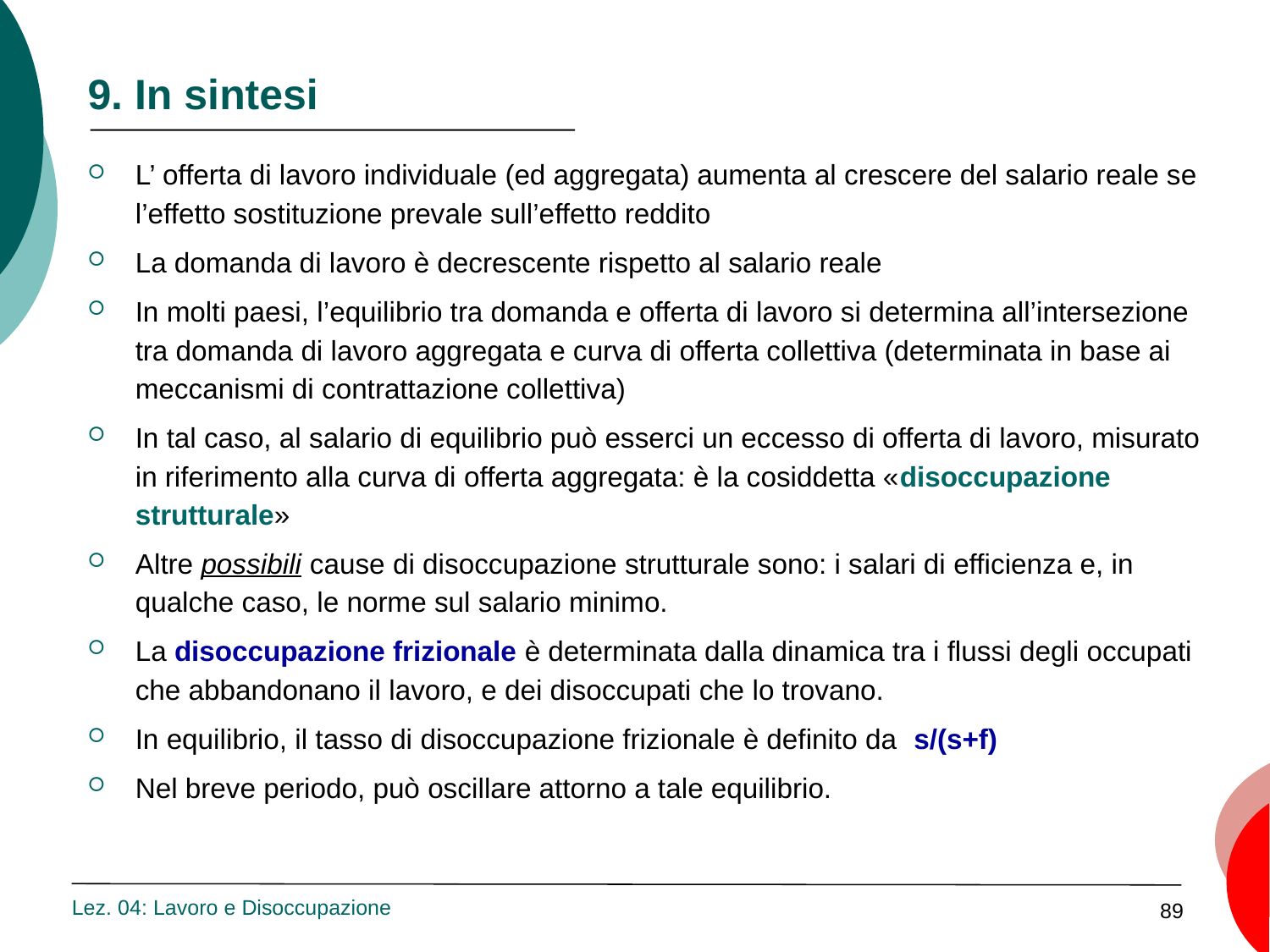

# 9. In sintesi
L’ offerta di lavoro individuale (ed aggregata) aumenta al crescere del salario reale se l’effetto sostituzione prevale sull’effetto reddito
La domanda di lavoro è decrescente rispetto al salario reale
In molti paesi, l’equilibrio tra domanda e offerta di lavoro si determina all’intersezione tra domanda di lavoro aggregata e curva di offerta collettiva (determinata in base ai meccanismi di contrattazione collettiva)
In tal caso, al salario di equilibrio può esserci un eccesso di offerta di lavoro, misurato in riferimento alla curva di offerta aggregata: è la cosiddetta «disoccupazione strutturale»
Altre possibili cause di disoccupazione strutturale sono: i salari di efficienza e, in qualche caso, le norme sul salario minimo.
La disoccupazione frizionale è determinata dalla dinamica tra i flussi degli occupati che abbandonano il lavoro, e dei disoccupati che lo trovano.
In equilibrio, il tasso di disoccupazione frizionale è definito da  s/(s+f)
Nel breve periodo, può oscillare attorno a tale equilibrio.

Lez. 04: Lavoro e Disoccupazione